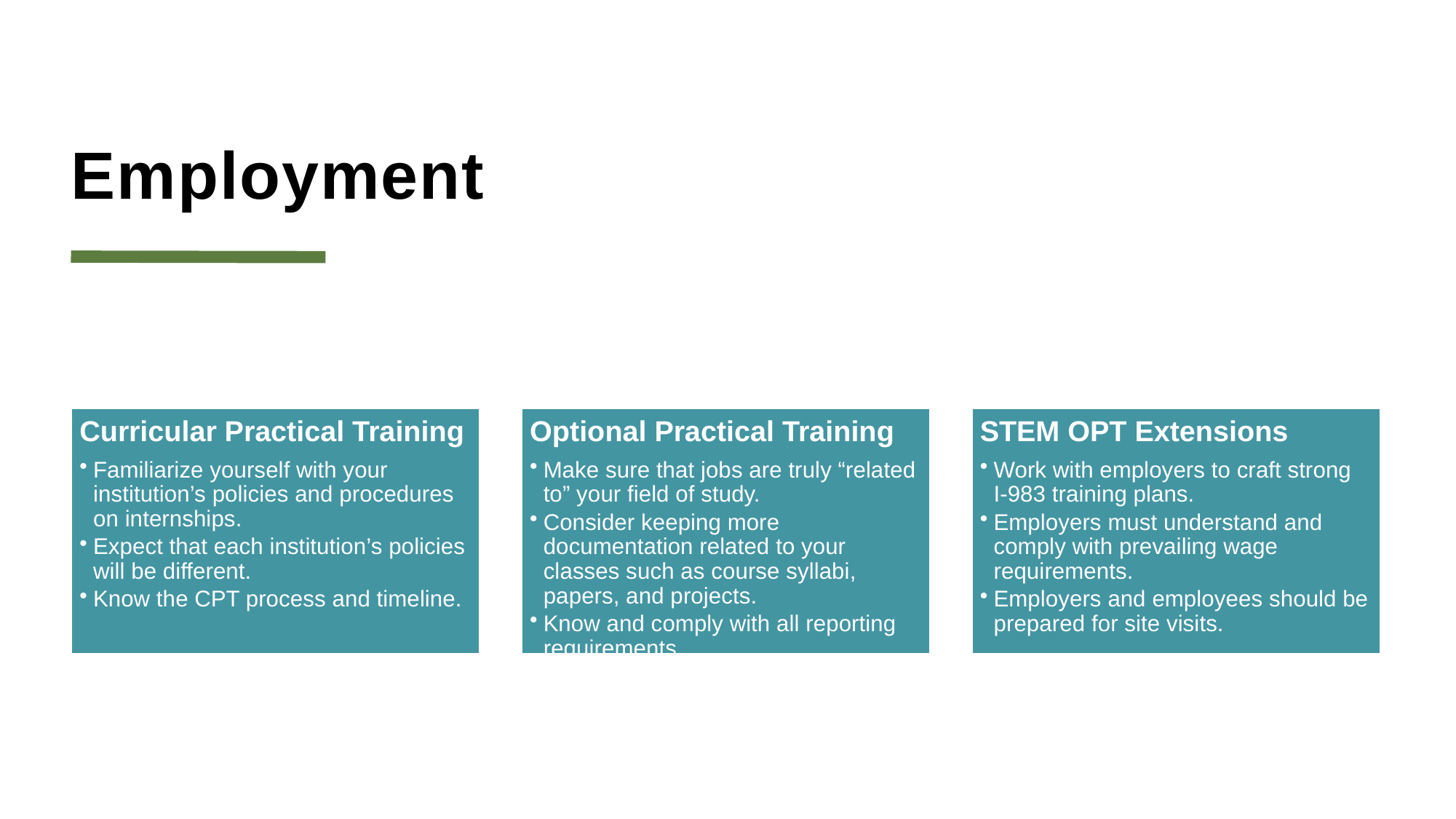

# Employment
Curricular Practical Training
Familiarize yourself with your institution’s policies and procedures on internships.
Expect that each institution’s policies will be different.
Know the CPT process and timeline.
Optional Practical Training
Make sure that jobs are truly “related to” your field of study.
Consider keeping more documentation related to your classes such as course syllabi, papers, and projects.
Know and comply with all reporting requirements.
STEM OPT Extensions
Work with employers to craft strong I-983 training plans.
Employers must understand and comply with prevailing wage requirements.
Employers and employees should be prepared for site visits.